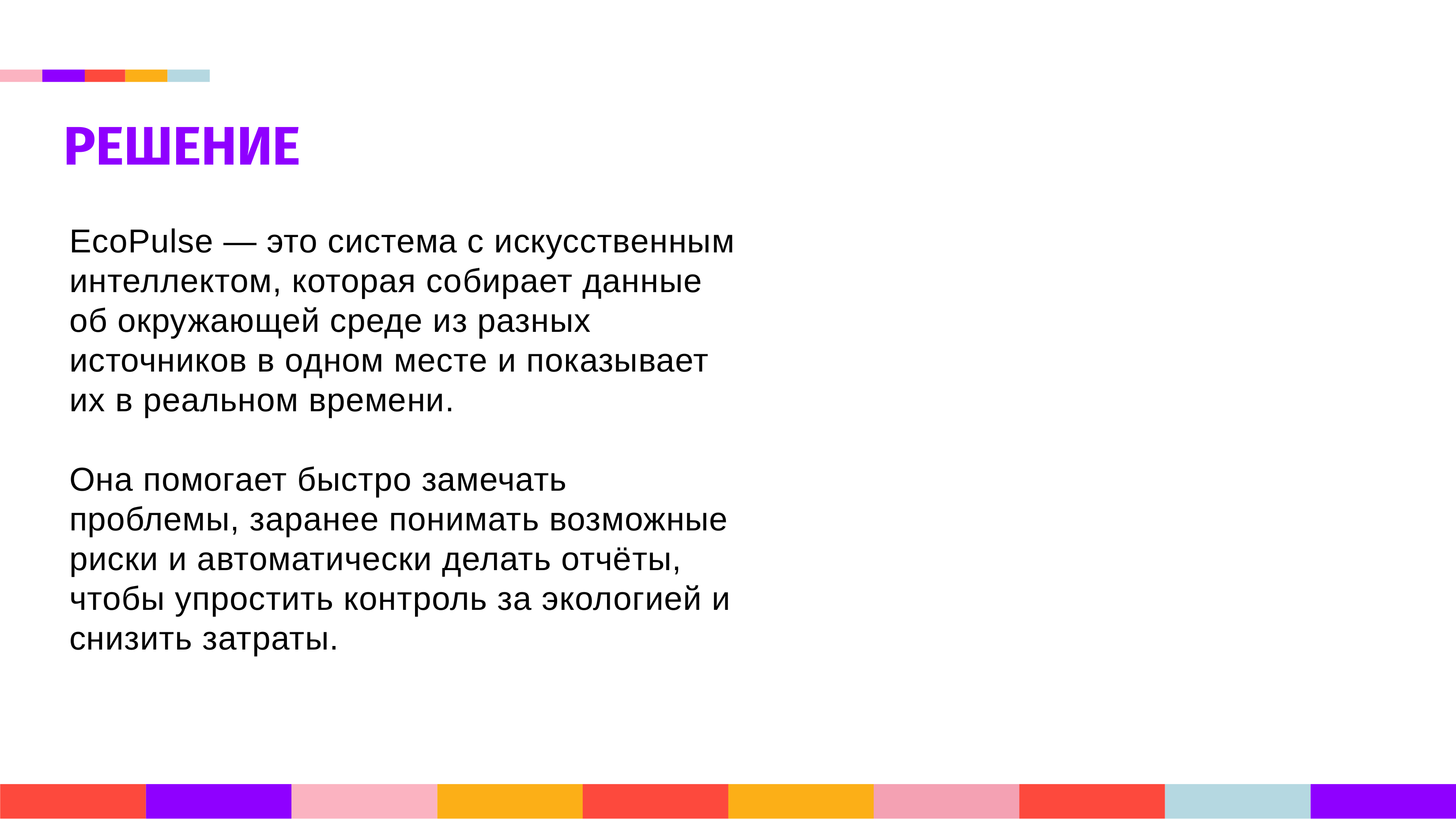

РЕШЕНИЕ
EcoPulse — это система с искусственным интеллектом, которая собирает данные об окружающей среде из разных источников в одном месте и показывает их в реальном времени.

Она помогает быстро замечать проблемы, заранее понимать возможные риски и автоматически делать отчёты, чтобы упростить контроль за экологией и снизить затраты.